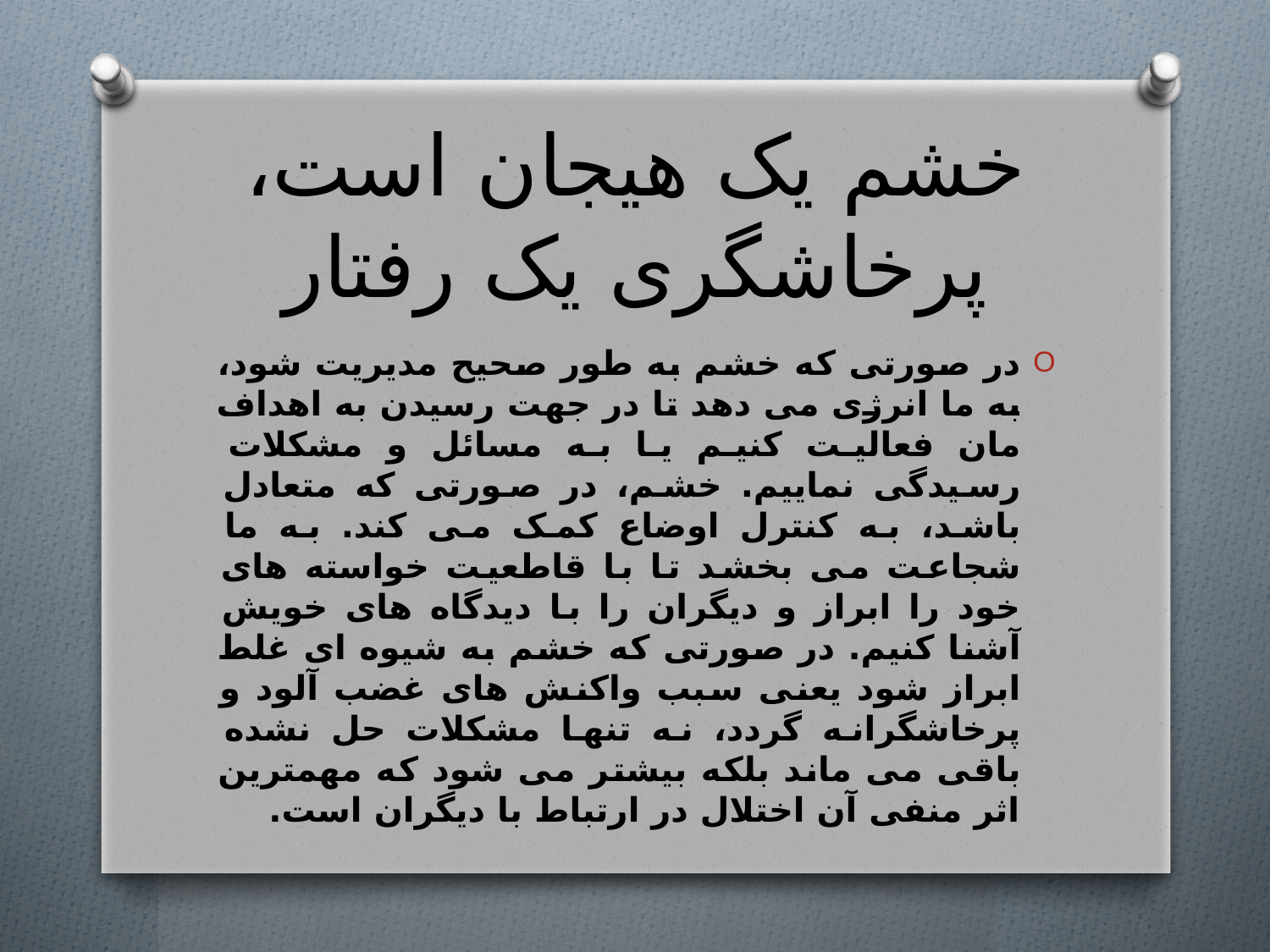

# خشم یک هیجان است، پرخاشگری یک رفتار
در صورتی که خشم به طور صحیح مدیریت شود، به ما انرژی می دهد تا در جهت رسیدن به اهداف مان فعالیت کنیم یا به مسائل و مشکلات رسیدگی نماییم. خشم، در صورتی که متعادل باشد، به کنترل اوضاع کمک می کند. به ما شجاعت می بخشد تا با قاطعیت خواسته های خود را ابراز و دیگران را با دیدگاه های خویش آشنا کنیم. در صورتی که خشم به شیوه ای غلط ابراز شود یعنی سبب واکنش های غضب آلود و پرخاشگرانه گردد، نه تنها مشکلات حل نشده باقی می ماند بلکه بیشتر می شود که مهمترین اثر منفی آن اختلال در ارتباط با دیگران است.